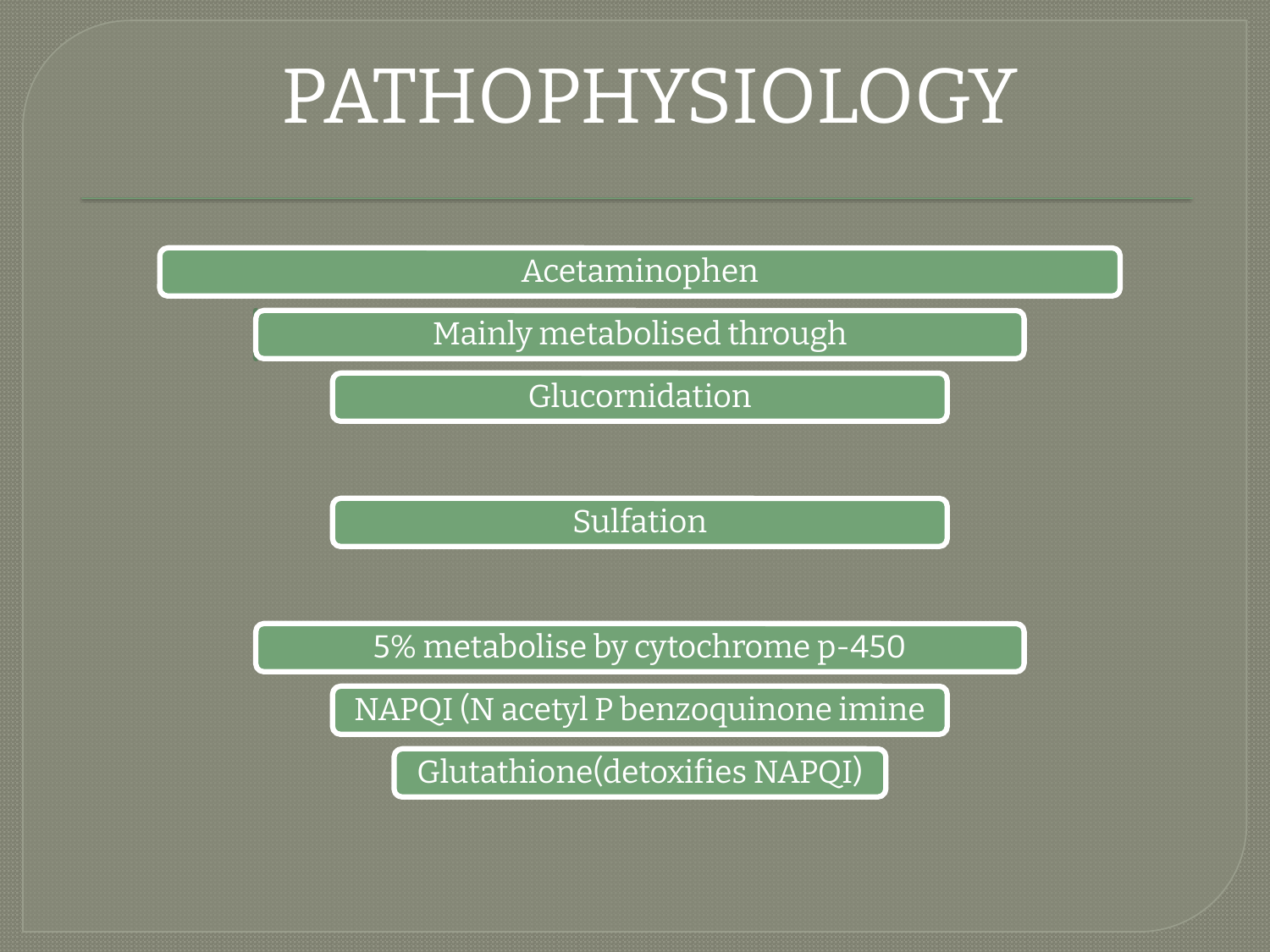

PATHOPHYSIOLOGY
Acetaminophen
Mainly metabolised through
Glucornidation
Sulfation
5% metabolise by cytochrome p-450
NAPQI (N acetyl P benzoquinone imine
Glutathione(detoxifies NAPQI)